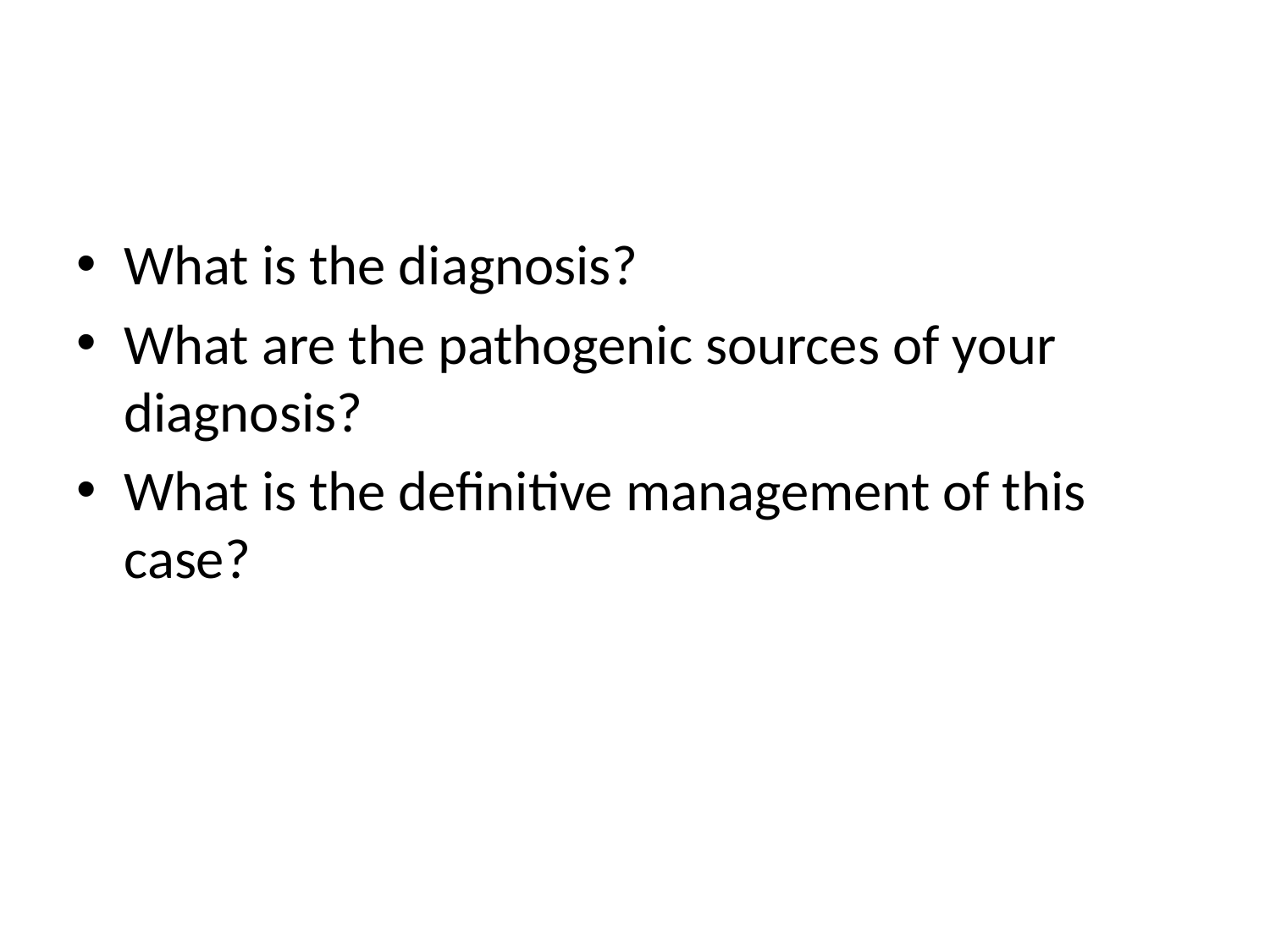

#
What is the diagnosis?
What are the pathogenic sources of your diagnosis?
What is the definitive management of this case?